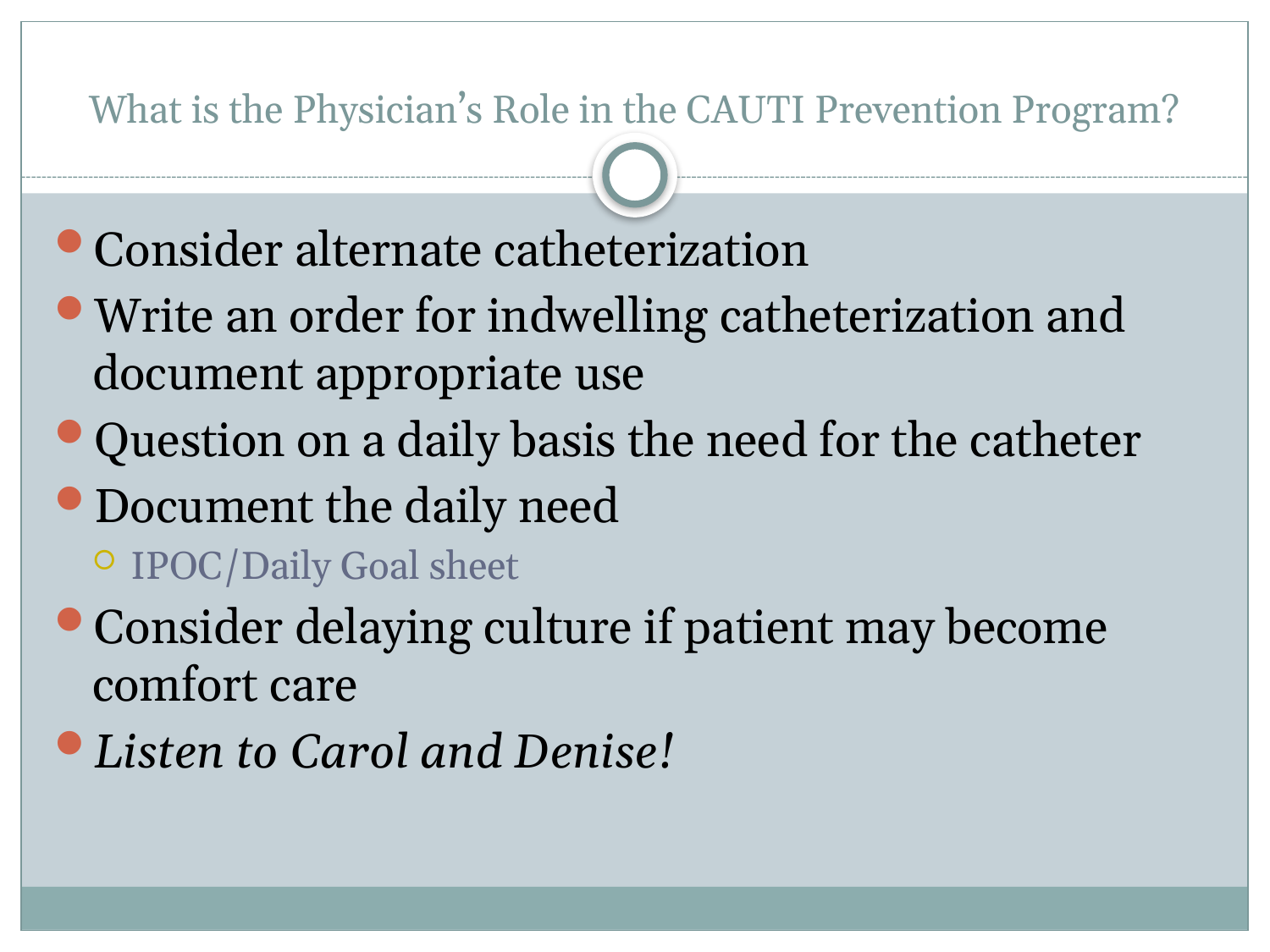

# What is the Physician’s Role in the CAUTI Prevention Program?
Consider alternate catheterization
Write an order for indwelling catheterization and document appropriate use
Question on a daily basis the need for the catheter
Document the daily need
IPOC/Daily Goal sheet
Consider delaying culture if patient may become comfort care
Listen to Carol and Denise!